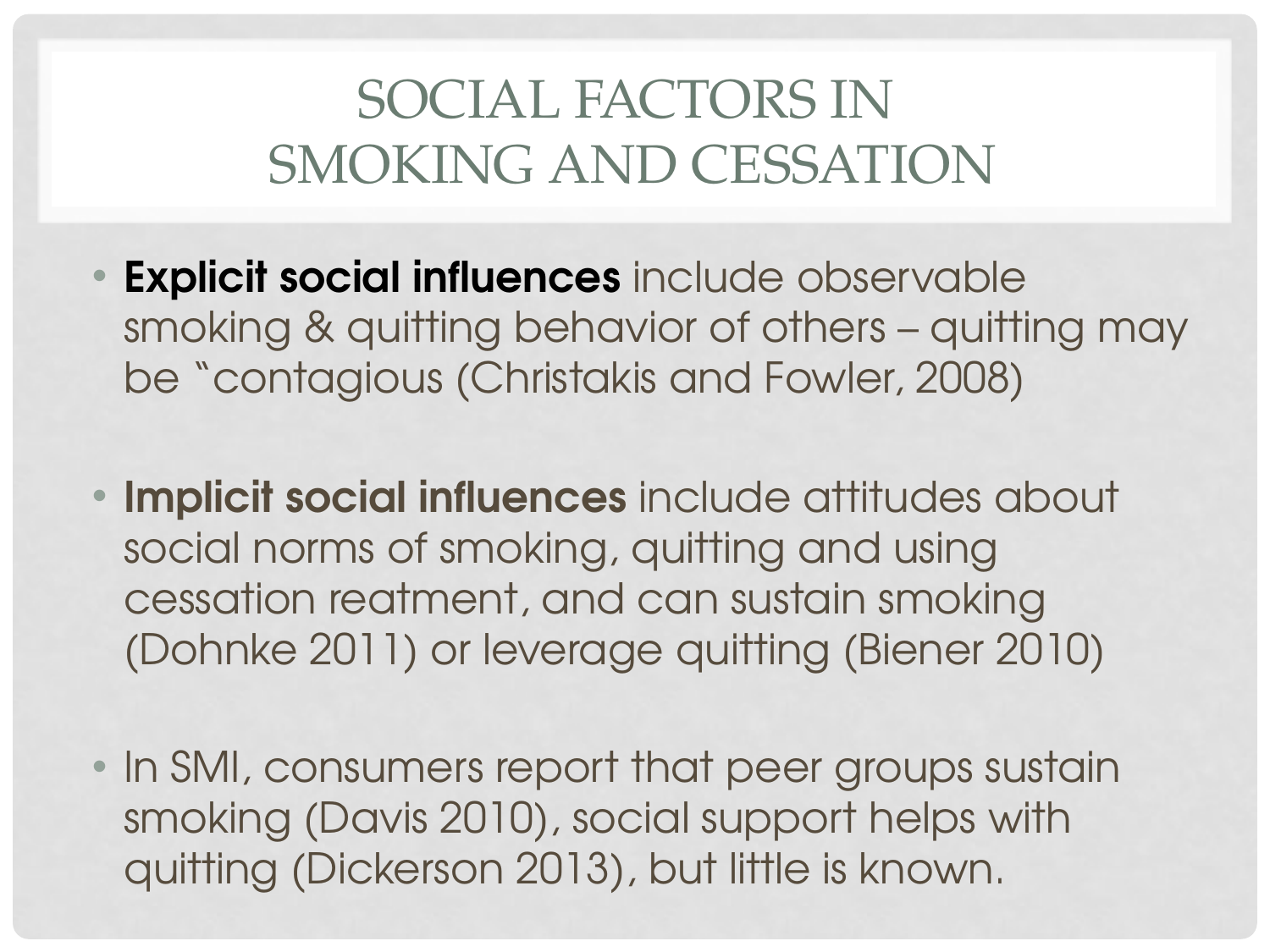

# Social factors in smoking and cessation
Explicit social influences include observable smoking & quitting behavior of others – quitting may be “contagious (Christakis and Fowler, 2008)

Implicit social influences include attitudes about social norms of smoking, quitting and using cessation reatment, and can sustain smoking (Dohnke 2011) or leverage quitting (Biener 2010)

In SMI, consumers report that peer groups sustain smoking (Davis 2010), social support helps with quitting (Dickerson 2013), but little is known.